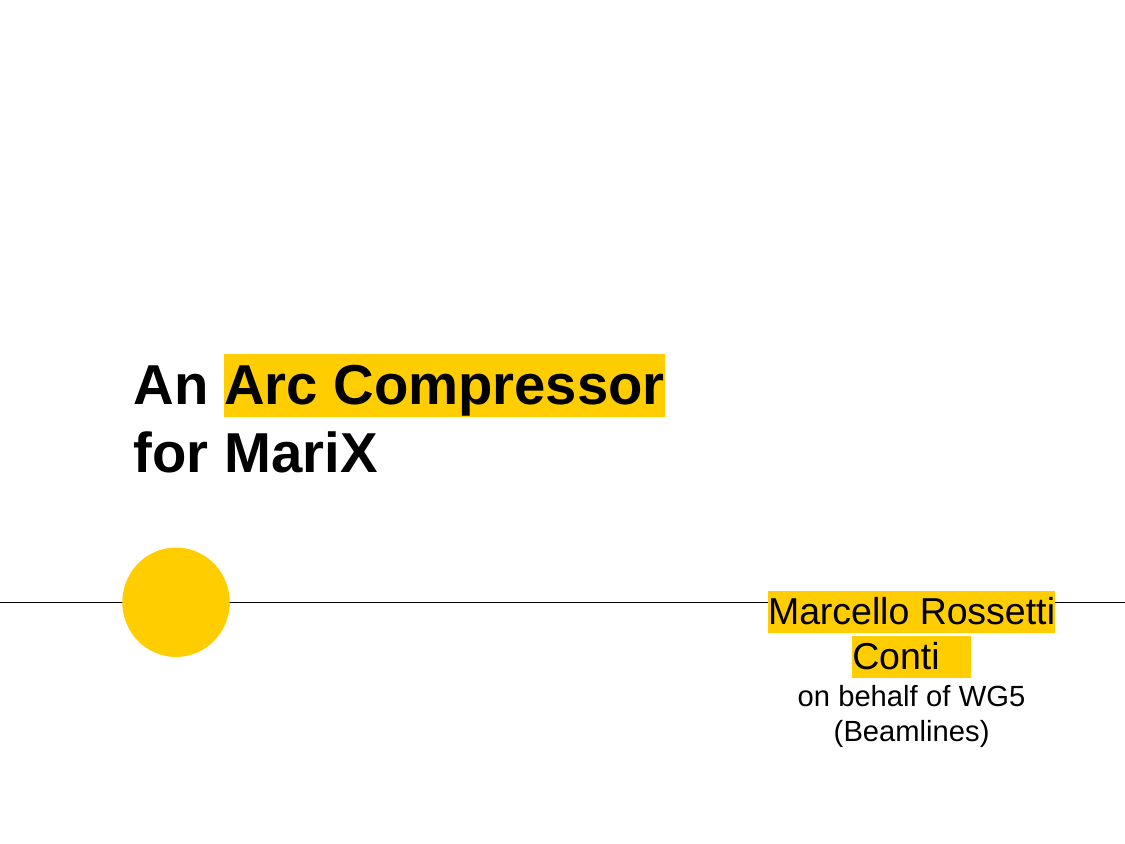

An Arc Compressor
for MariX

Marcello Rossetti Conti
on behalf of WG5 (Beamlines)